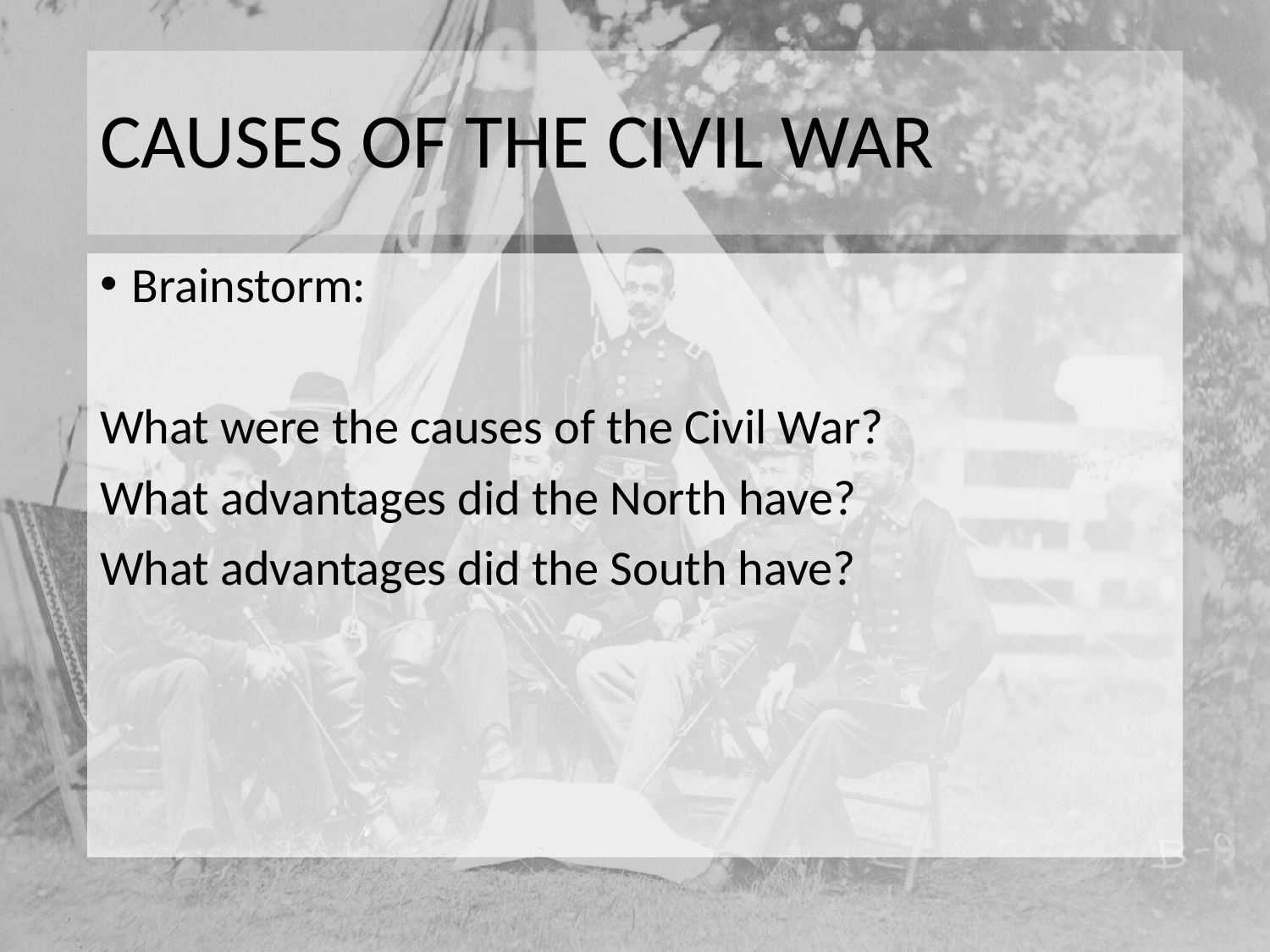

# CAUSES OF THE CIVIL WAR
Brainstorm:

What were the causes of the Civil War?
What advantages did the North have?
What advantages did the South have?